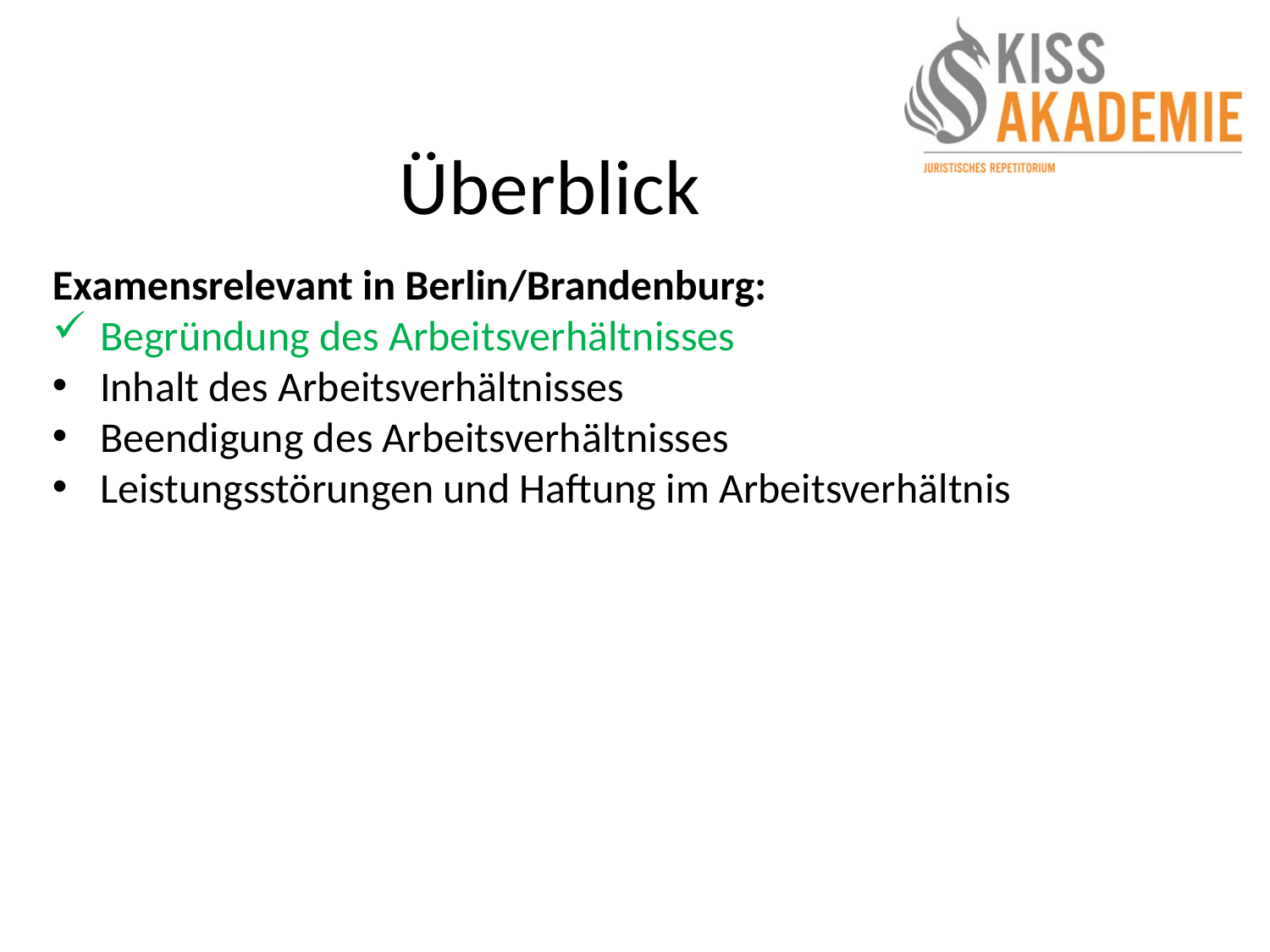

# Überblick
Examensrelevant in Berlin/Brandenburg:
Begründung des Arbeitsverhältnisses
Inhalt des Arbeitsverhältnisses
Beendigung des Arbeitsverhältnisses
Leistungsstörungen und Haftung im Arbeitsverhältnis